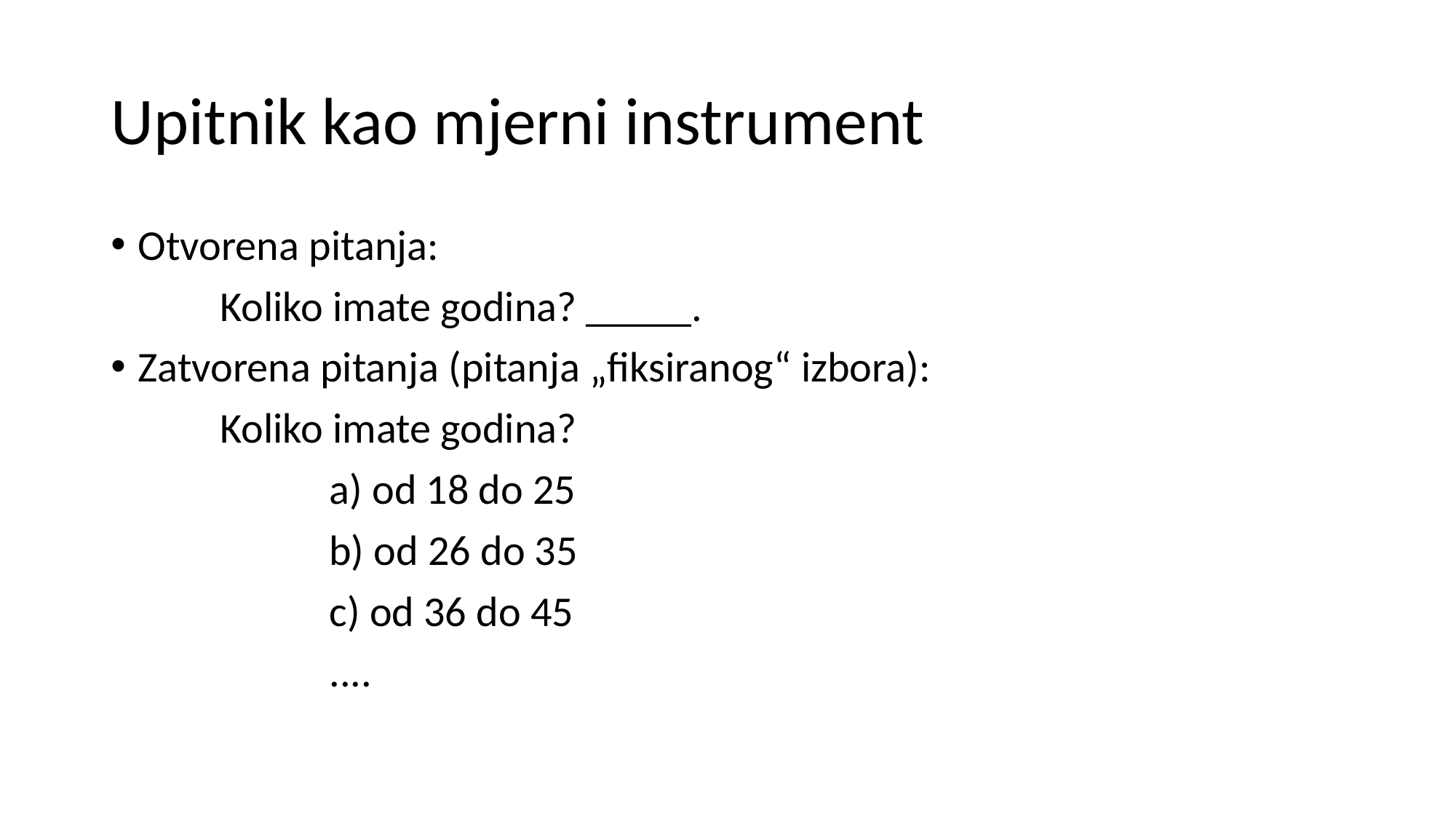

# Upitnik kao mjerni instrument
Otvorena pitanja:
	Koliko imate godina? _____.
Zatvorena pitanja (pitanja „fiksiranog“ izbora):
	Koliko imate godina?
		a) od 18 do 25
		b) od 26 do 35
		c) od 36 do 45
		....